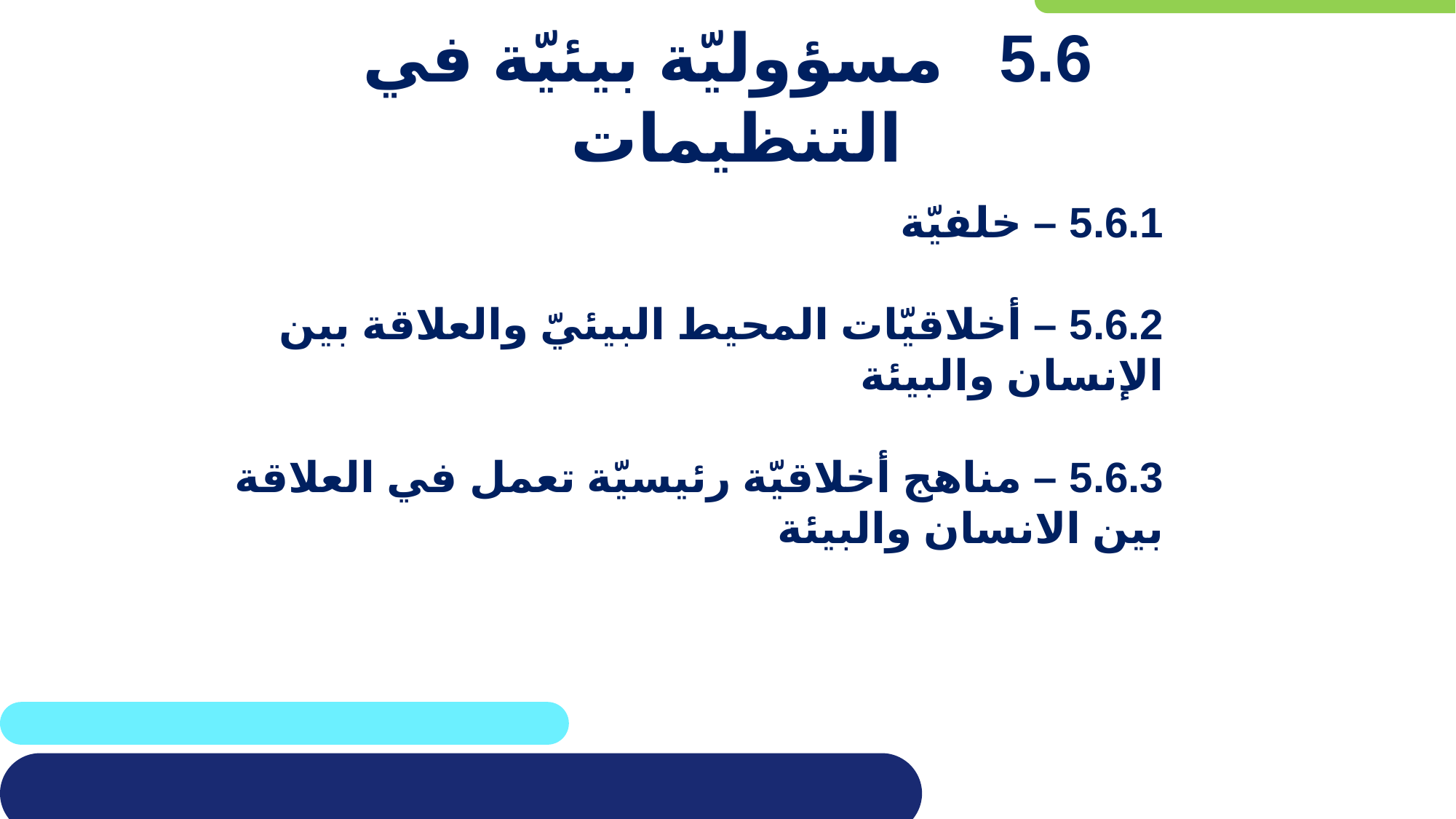

# 5.6   مسؤوليّة بيئيّة في التنظيمات
5.6.1 – خلفيّة

5.6.2 – أخلاقيّات المحيط البيئيّ والعلاقة بين الإنسان والبيئة

5.6.3 – مناهج أخلاقيّة رئيسيّة تعمل في العلاقة بين الانسان والبيئة